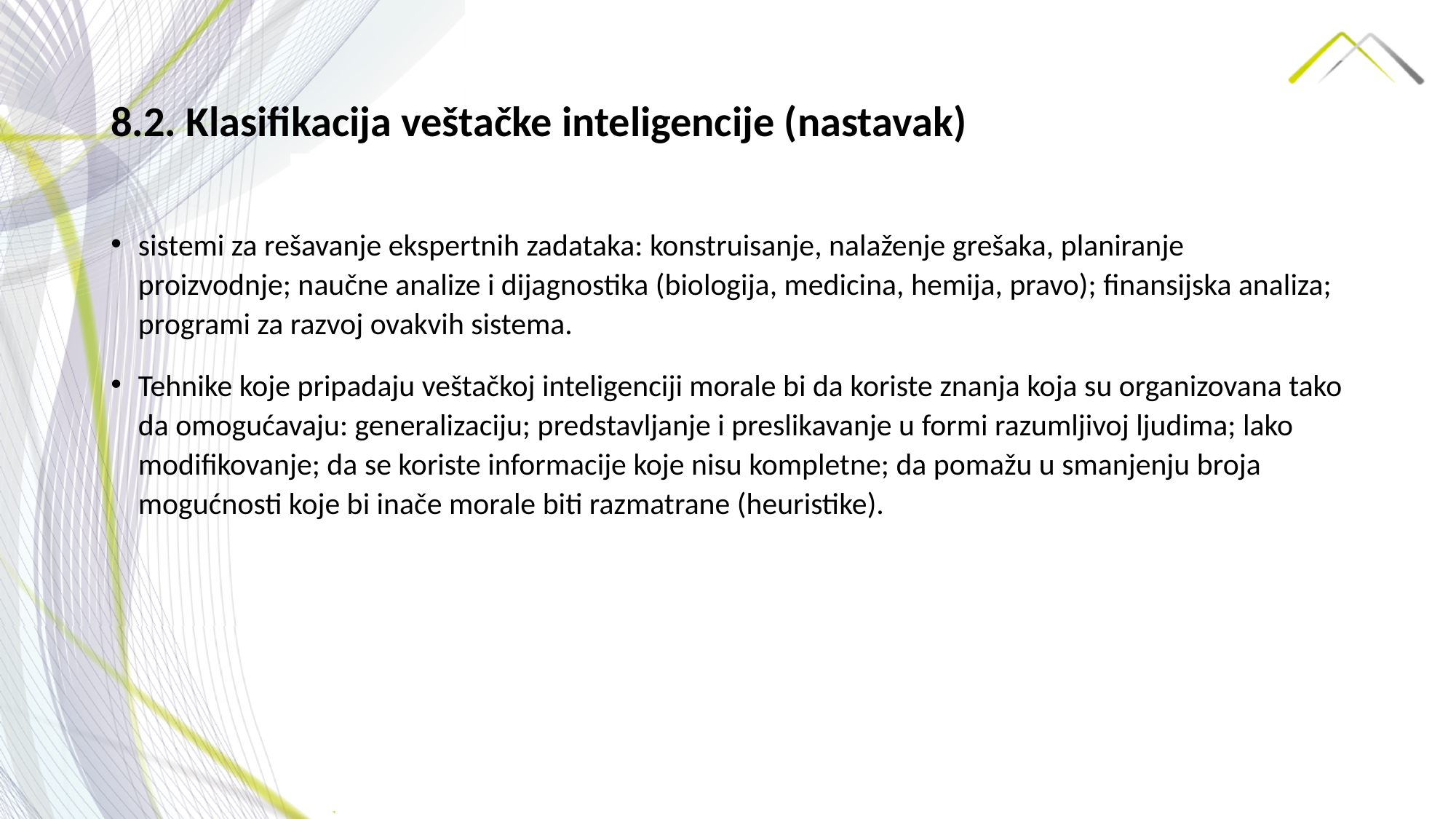

# 8.2. Klasifikacija veštačke inteligencije (nastavak)
sistemi za rešavanje ekspertnih zadataka: konstruisanje, nalaženje grešaka, planiranje proizvodnje; naučne analize i dijagnostika (biologija, medicina, hemija, pravo); finansijska analiza; programi za razvoj ovakvih sistema.
Tehnike koje pripadaju veštačkoj inteligenciji morale bi da koriste znanja koja su organizovana tako da omogućavaju: generalizaciju; predstavljanje i preslikavanje u formi razumljivoj ljudima; lako modifikovanje; da se koriste informacije koje nisu kompletne; da pomažu u smanjenju broja mogućnosti koje bi inače morale biti razmatrane (heuristike).